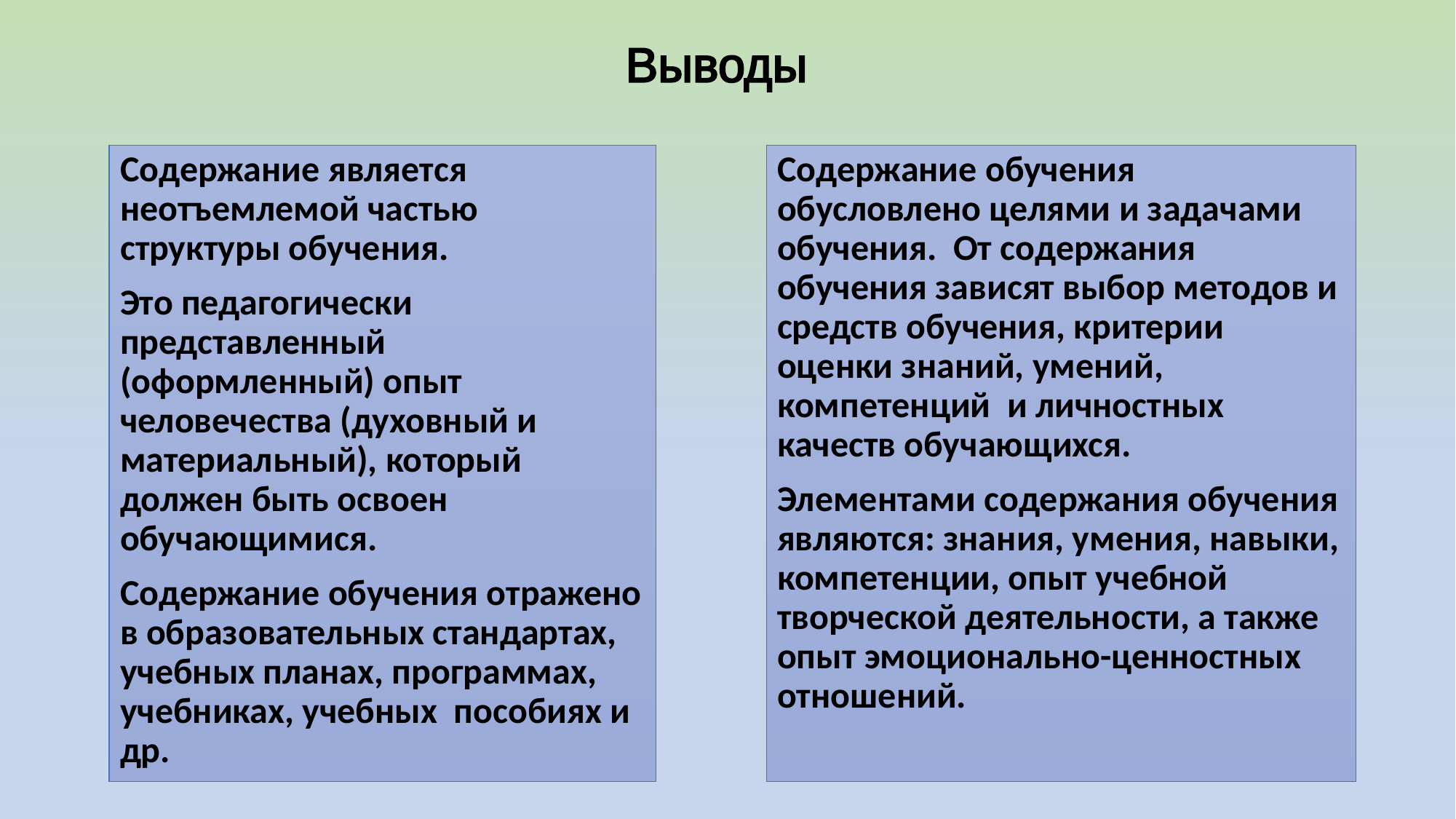

# Выводы
Содержание обучения обусловлено целями и задачами обучения.  От содержания обучения зависят выбор методов и средств обучения, критерии оценки знаний, умений, компетенций  и личностных качеств обучающихся.
Элементами содержания обучения являются: знания, умения, навыки, компетенции, опыт учебной творческой деятельности, а также опыт эмоционально-ценностных отношений.
Содержание является неотъемлемой частью структуры обучения.
Это педагогически представленный (оформленный) опыт человечества (духовный и материальный), который должен быть освоен обучающимися.
Содержание обучения отражено в образовательных стандартах, учебных планах, программах, учебниках, учебных  пособиях и др.